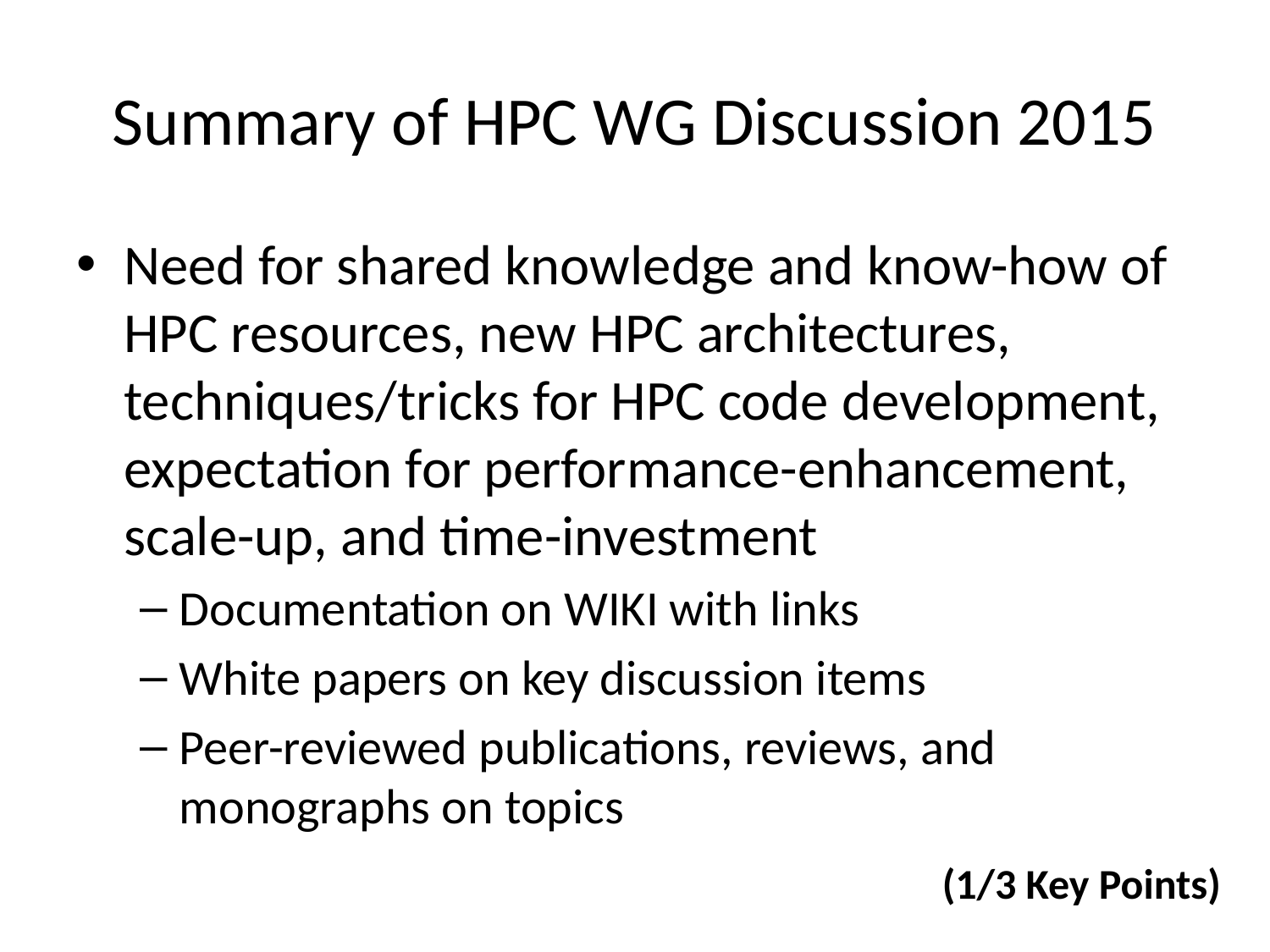

# Summary of HPC WG Discussion 2015
Need for shared knowledge and know-how of HPC resources, new HPC architectures, techniques/tricks for HPC code development, expectation for performance-enhancement, scale-up, and time-investment
Documentation on WIKI with links
White papers on key discussion items
Peer-reviewed publications, reviews, and monographs on topics
(1/3 Key Points)